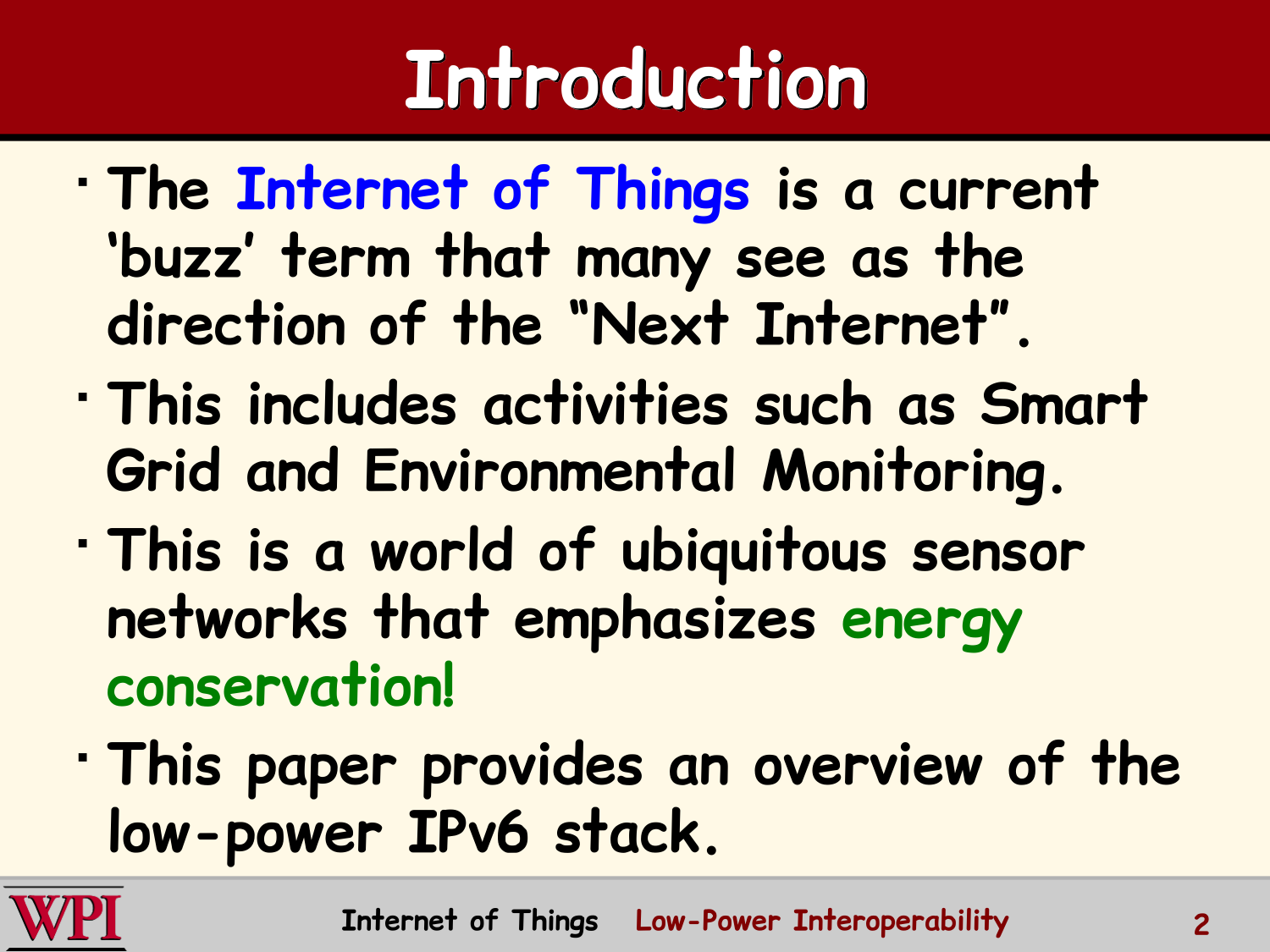

# Introduction
The Internet of Things is a current ‘buzz’ term that many see as the direction of the “Next Internet”.
This includes activities such as Smart Grid and Environmental Monitoring.
This is a world of ubiquitous sensor networks that emphasizes energy conservation!
This paper provides an overview of the low-power IPv6 stack.
   Internet of Things   Low-Power Interoperability
2